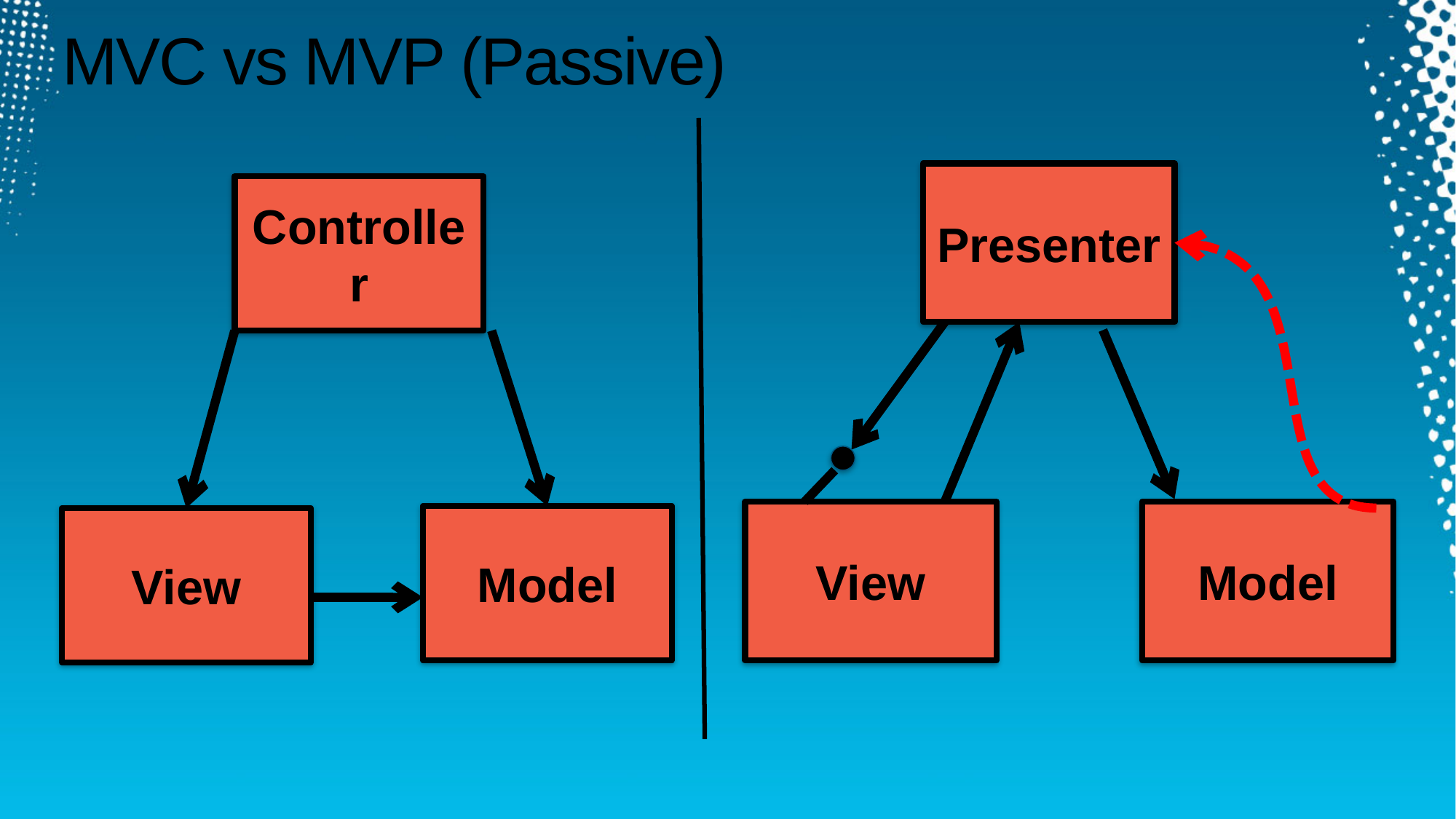

# MVC vs MVP (Passive)
Presenter
Controller

View
Model
Model
View